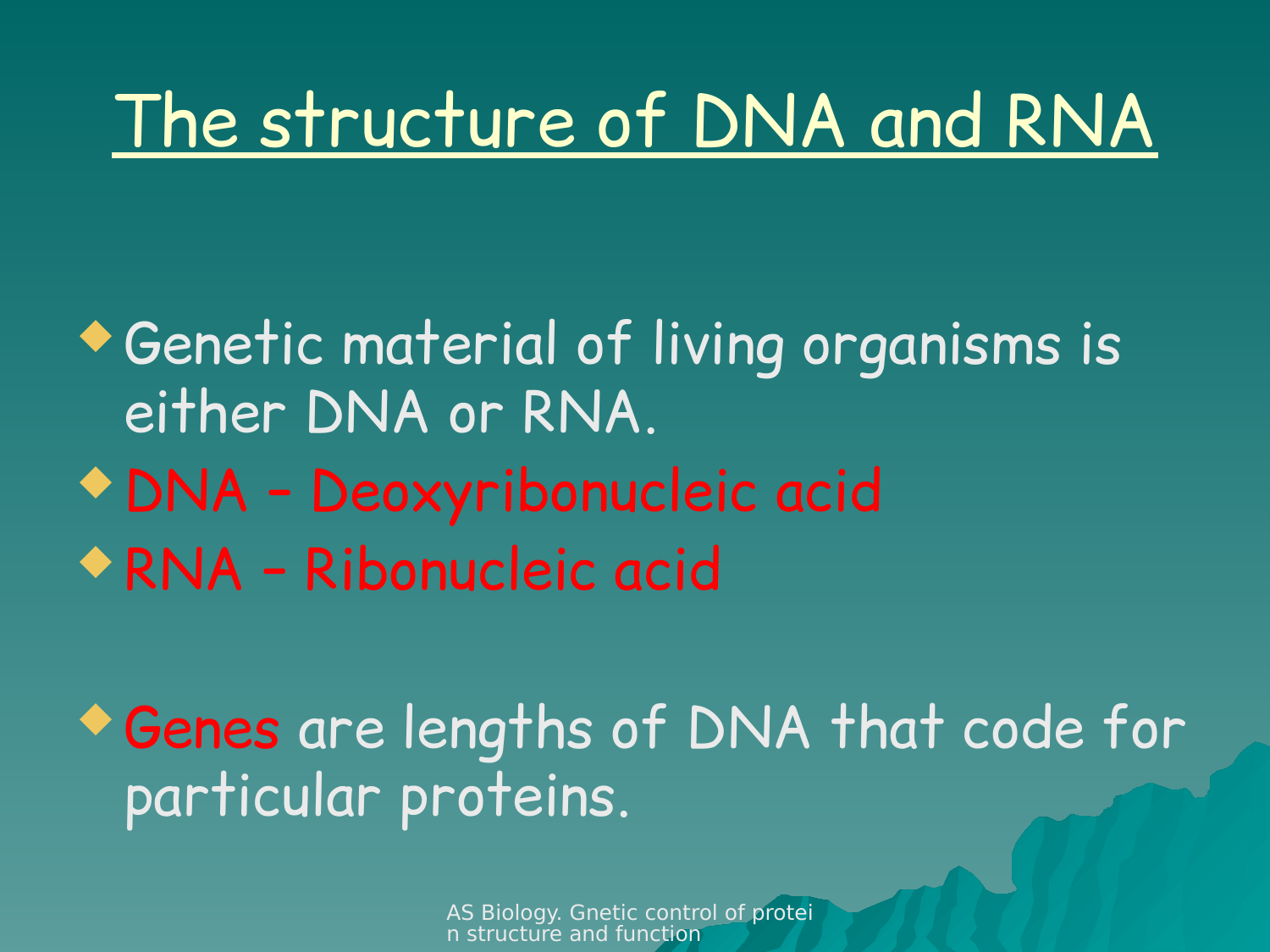

# The structure of DNA and RNA

Genetic material of living organisms is either DNA or RNA.
DNA – Deoxyribonucleic acid
RNA – Ribonucleic acid

Genes are lengths of DNA that code for particular proteins.

AS Biology. Gnetic control of protein structure and function